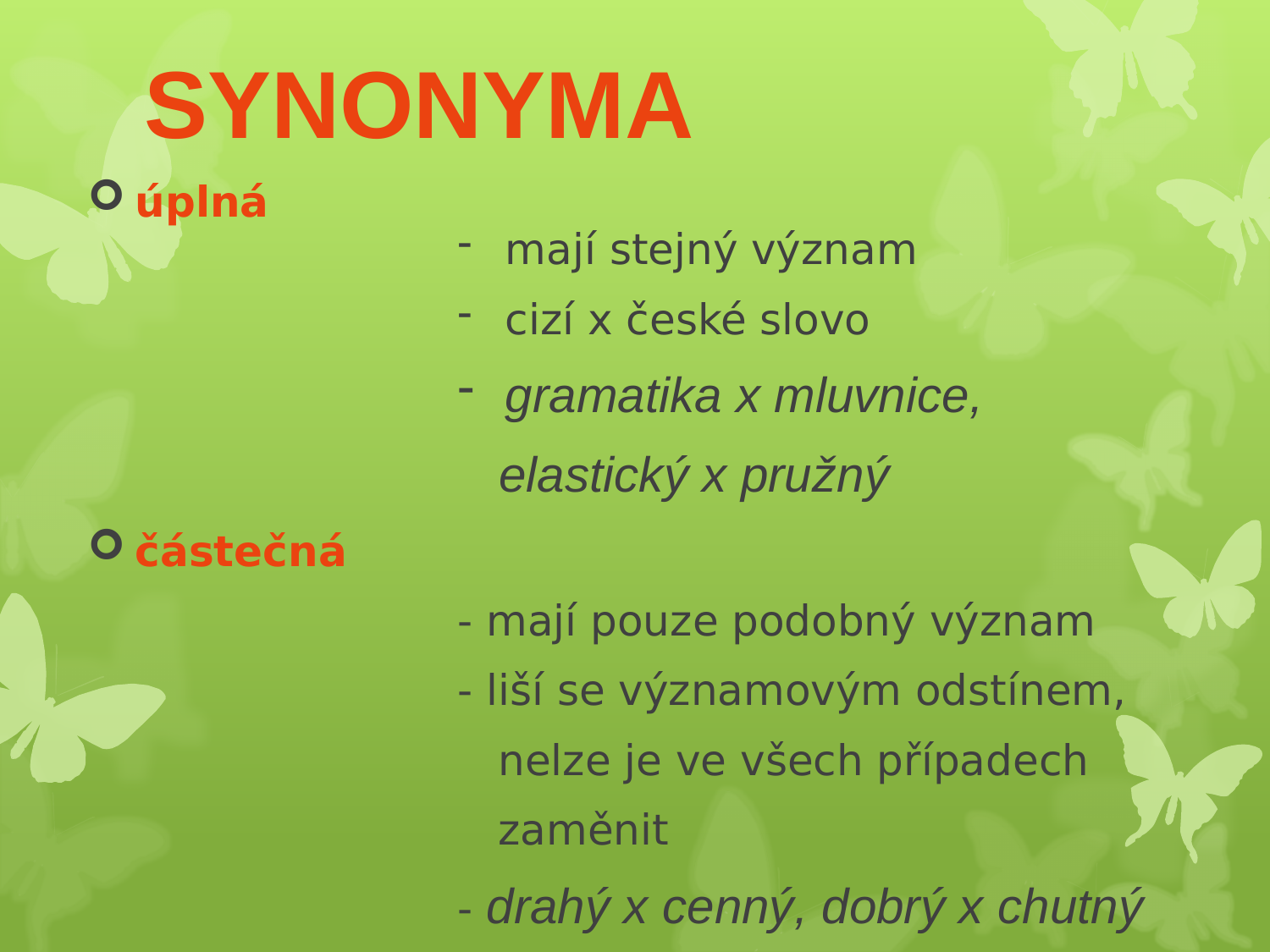

# SYNONYMA
úplná

částečná
mají stejný význam
cizí x české slovo
gramatika x mluvnice,
   elastický x pružný

- mají pouze podobný význam
- liší se významovým odstínem,
   nelze je ve všech případech
   zaměnit
- drahý x cenný, dobrý x chutný